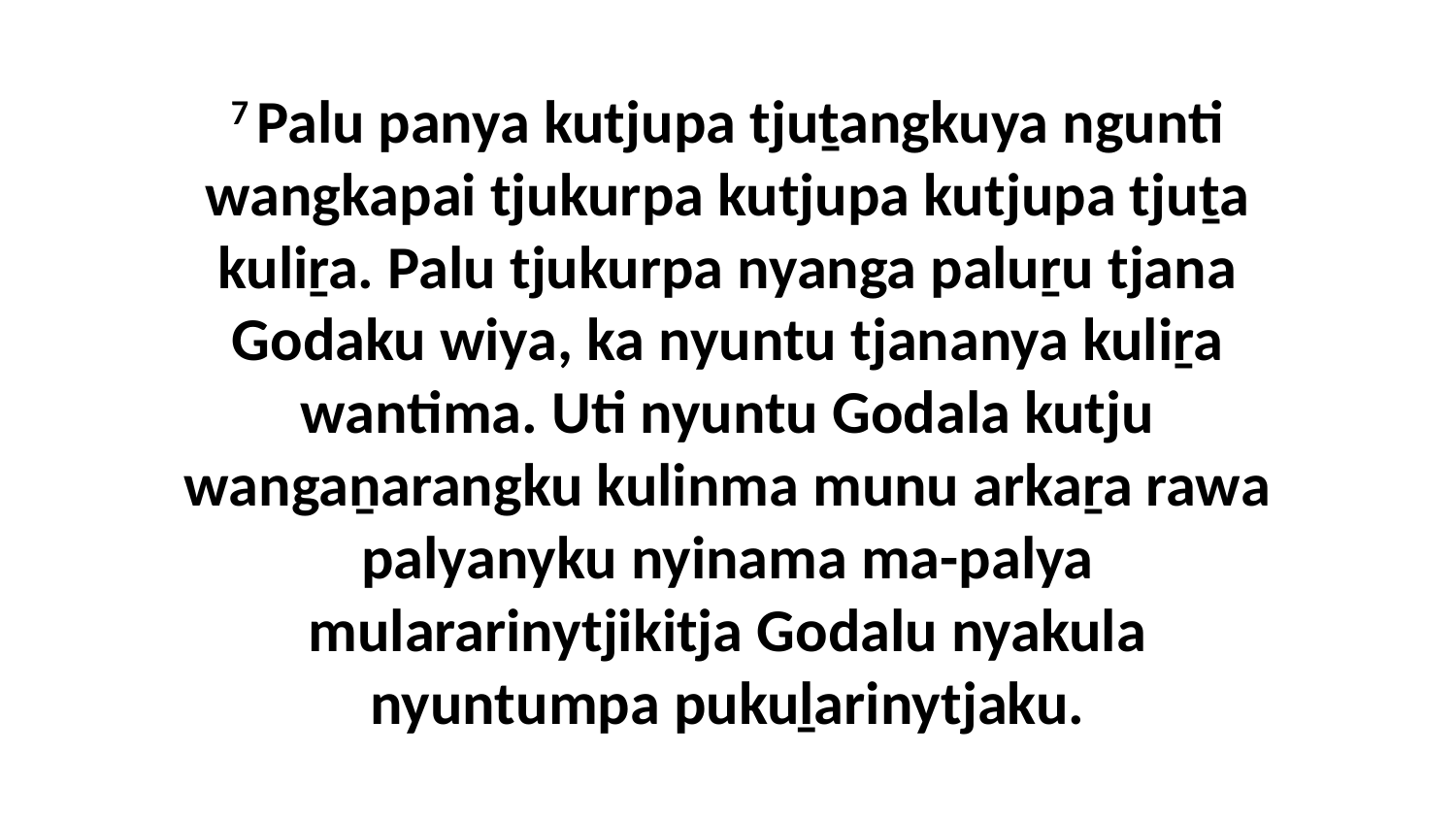

7 Palu panya kutjupa tjuṯangkuya ngunti wangkapai tjukurpa kutjupa kutjupa tjuṯa kuliṟa. Palu tjukurpa nyanga paluṟu tjana Godaku wiya, ka nyuntu tjananya kuliṟa wantima. Uti nyuntu Godala kutju wangaṉarangku kulinma munu arkaṟa rawa palyanyku nyinama ma-palya mulararinytjikitja Godalu nyakula nyuntumpa pukuḻarinytjaku.